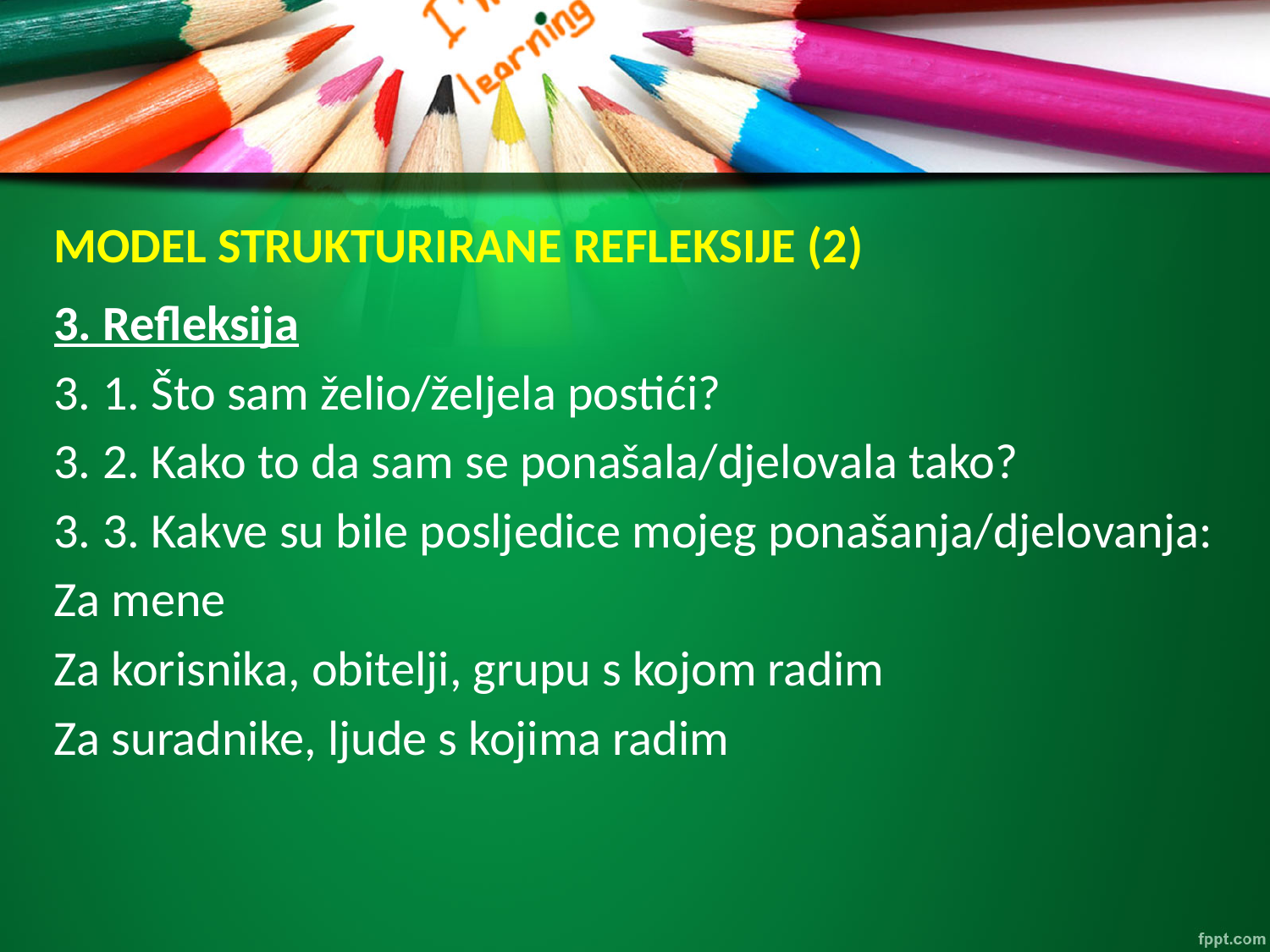

# MODEL STRUKTURIRANE REFLEKSIJE (2)
3. Refleksija
3. 1. Što sam želio/željela postići?
3. 2. Kako to da sam se ponašala/djelovala tako?
3. 3. Kakve su bile posljedice mojeg ponašanja/djelovanja:
Za mene
Za korisnika, obitelji, grupu s kojom radim
Za suradnike, ljude s kojima radim